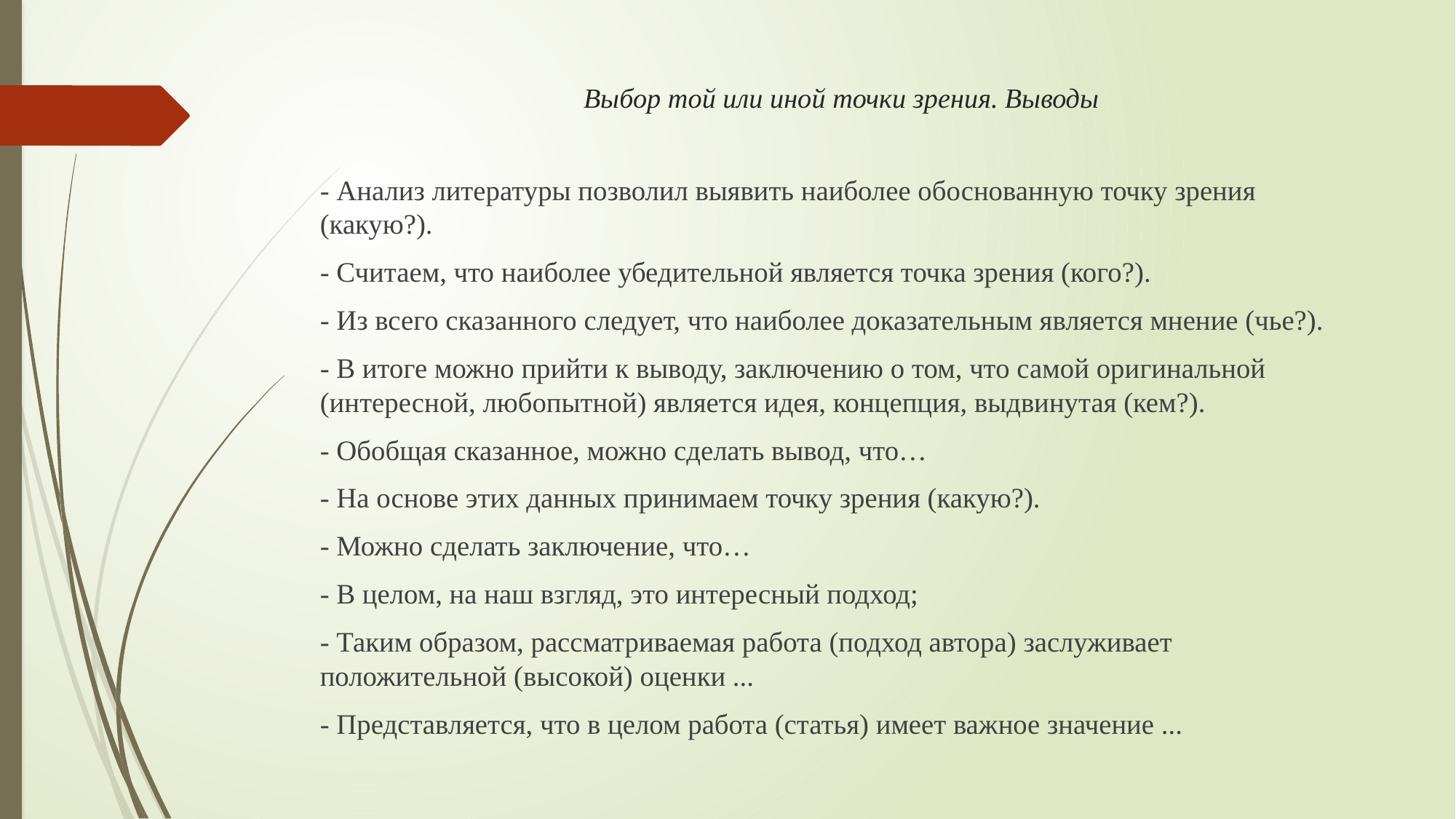

# Выбор той или иной точки зрения. Выводы
- Анализ литературы позволил выявить наиболее обоснованную точку зрения (какую?).
- Считаем, что наиболее убедительной является точка зрения (кого?).
- Из всего сказанного следует, что наиболее доказательным является мнение (чье?).
- В итоге можно прийти к выводу, заключению о том, что самой оригинальной (интересной, любопытной) является идея, концепция, выдвинутая (кем?).
- Обобщая сказанное, можно сделать вывод, что…
- На основе этих данных принимаем точку зрения (какую?).
- Можно сделать заключение, что…
- В целом, на наш взгляд, это интересный подход;
- Таким образом, рассматриваемая работа (подход автора) заслуживает положительной (высокой) оценки ...
- Представляется, что в целом работа (статья) имеет важное значение ...